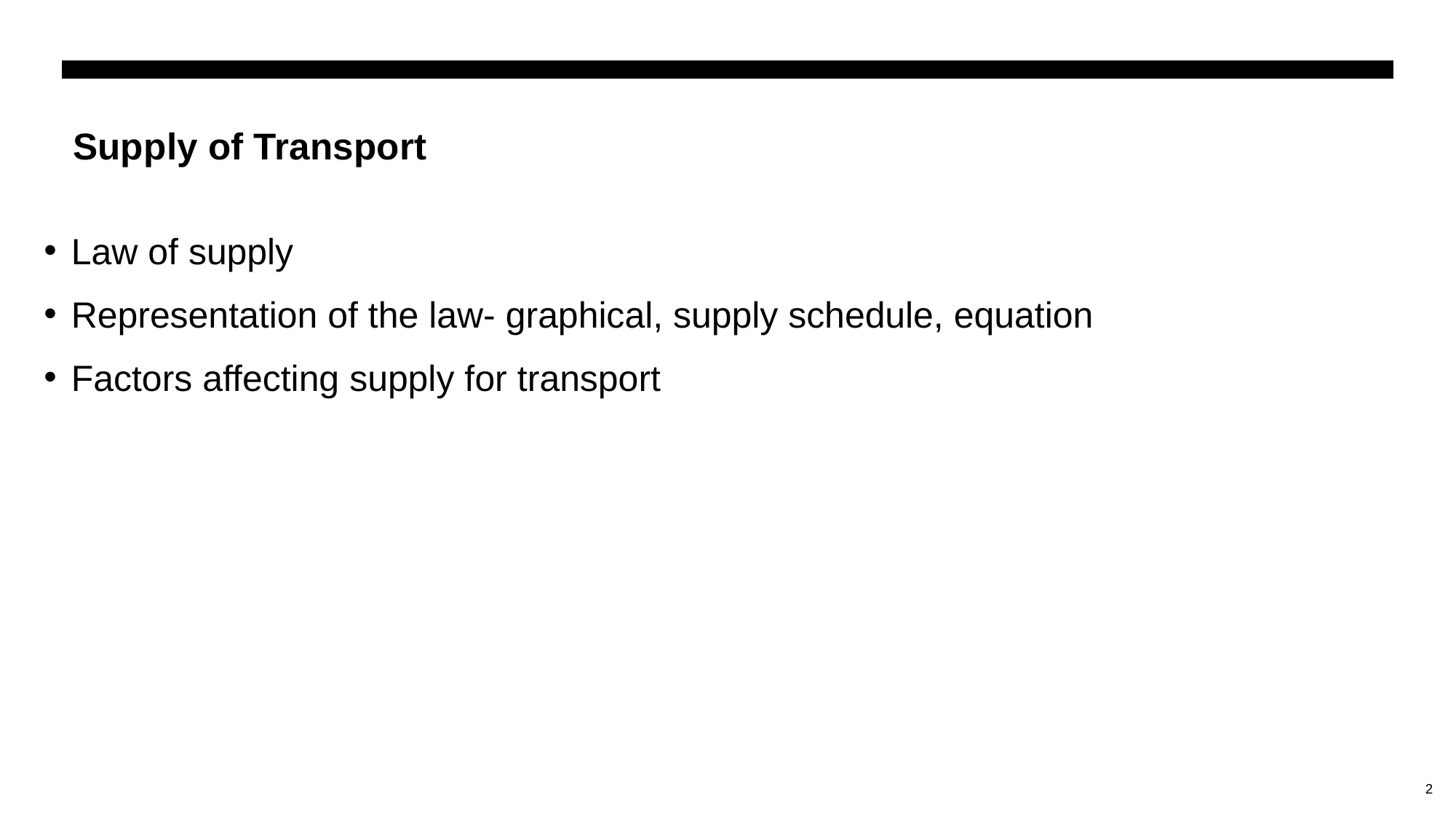

# Supply of Transport
Law of supply
Representation of the law- graphical, supply schedule, equation
Factors affecting supply for transport

2